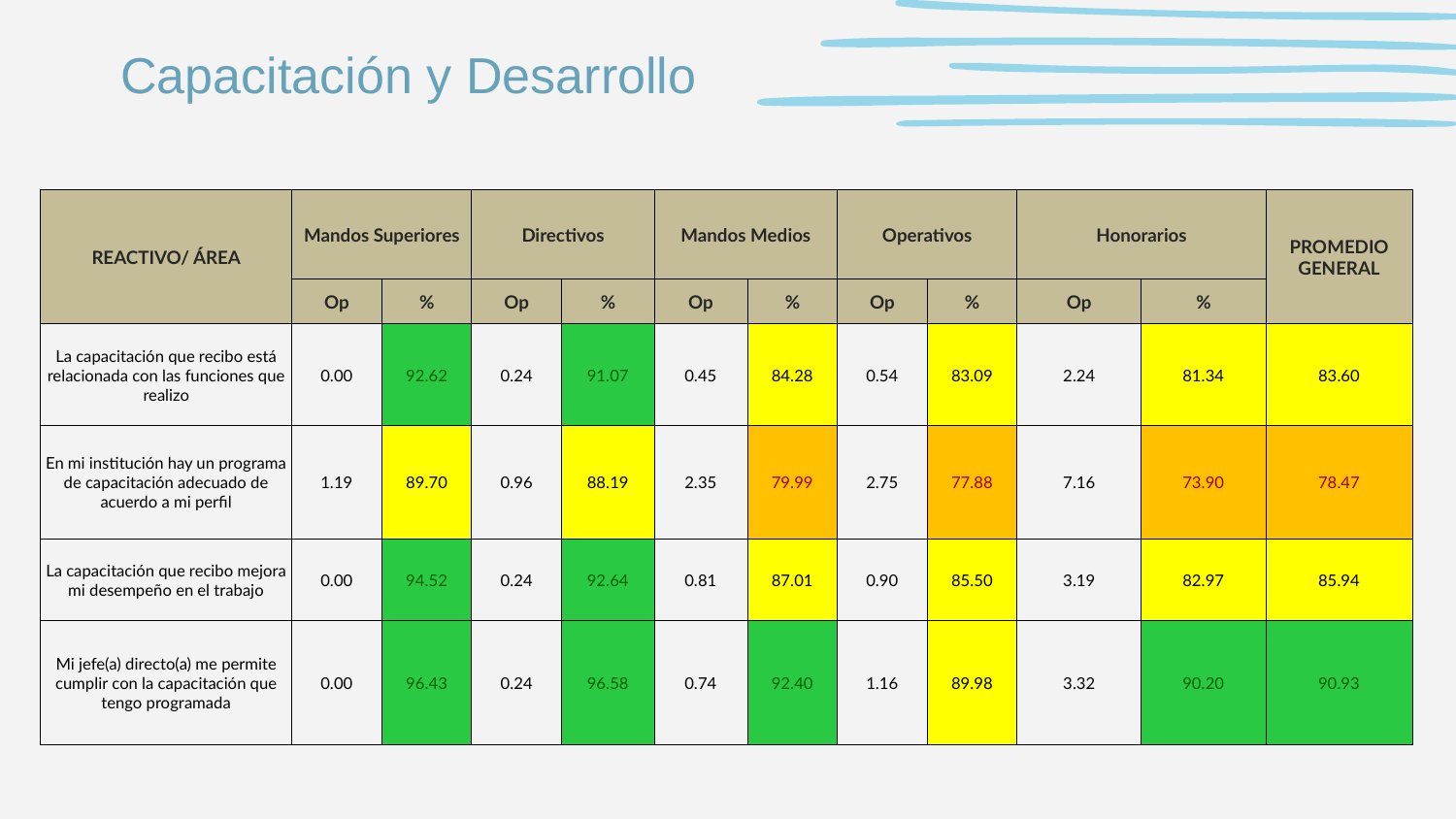

# Capacitación y Desarrollo
| REACTIVO/ ÁREA | Mandos Superiores |  | Directivos |  | Mandos Medios |  | Operativos |  | Honorarios |  | PROMEDIO GENERAL |
| --- | --- | --- | --- | --- | --- | --- | --- | --- | --- | --- | --- |
|  | Op | % | Op | % | Op | % | Op | % | Op | % |  |
| La capacitación que recibo está relacionada con las funciones que realizo | 0.00 | 92.62 | 0.24 | 91.07 | 0.45 | 84.28 | 0.54 | 83.09 | 2.24 | 81.34 | 83.60 |
| En mi institución hay un programa de capacitación adecuado de acuerdo a mi perfil | 1.19 | 89.70 | 0.96 | 88.19 | 2.35 | 79.99 | 2.75 | 77.88 | 7.16 | 73.90 | 78.47 |
| La capacitación que recibo mejora mi desempeño en el trabajo | 0.00 | 94.52 | 0.24 | 92.64 | 0.81 | 87.01 | 0.90 | 85.50 | 3.19 | 82.97 | 85.94 |
| Mi jefe(a) directo(a) me permite cumplir con la capacitación que tengo programada | 0.00 | 96.43 | 0.24 | 96.58 | 0.74 | 92.40 | 1.16 | 89.98 | 3.32 | 90.20 | 90.93 |